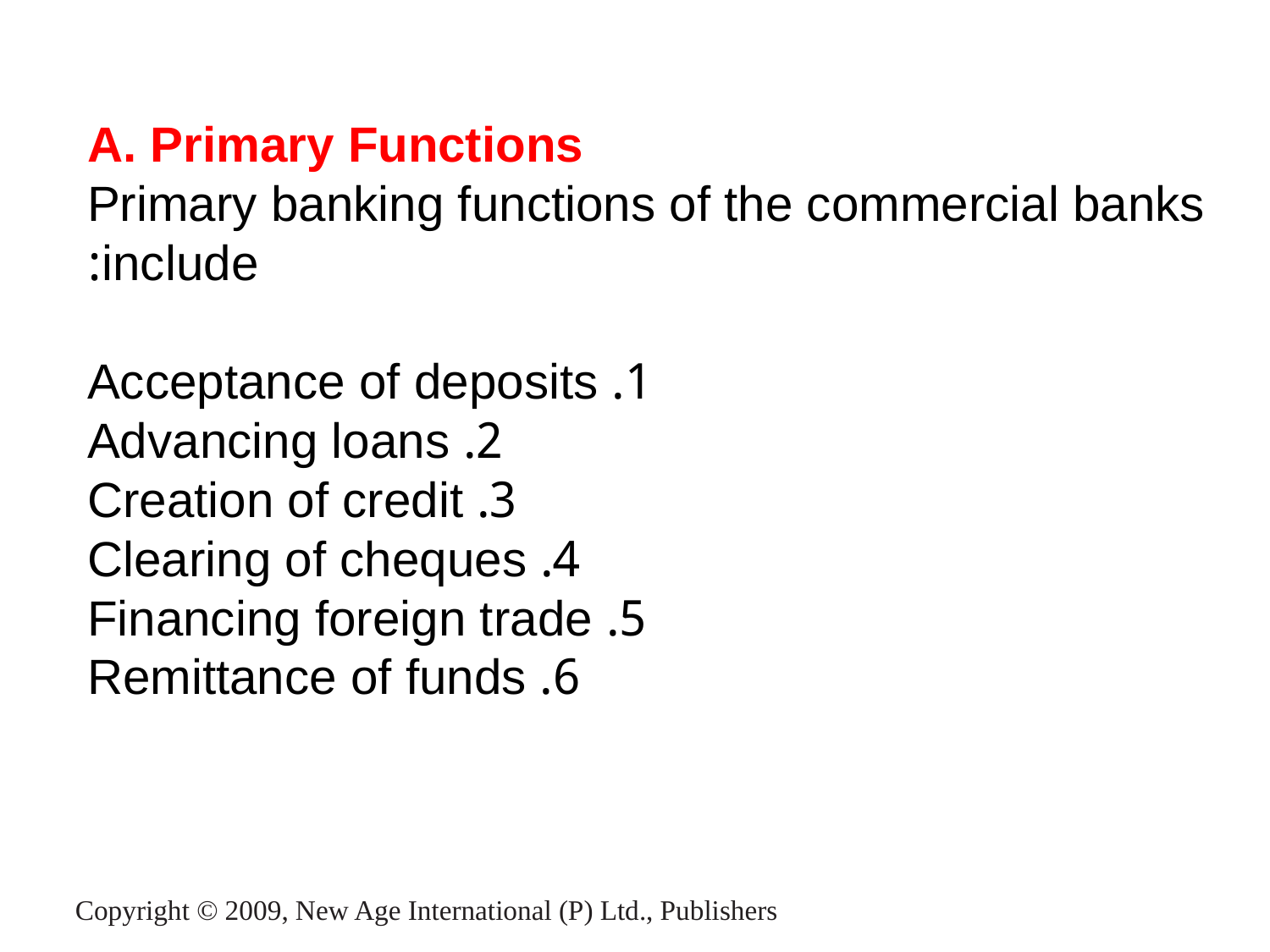

A. Primary Functions
Primary banking functions of the commercial banks include:

1. Acceptance of deposits
2. Advancing loans
3. Creation of credit
4. Clearing of cheques
5. Financing foreign trade
6. Remittance of funds
Copyright © 2009, New Age International (P) Ltd., Publishers